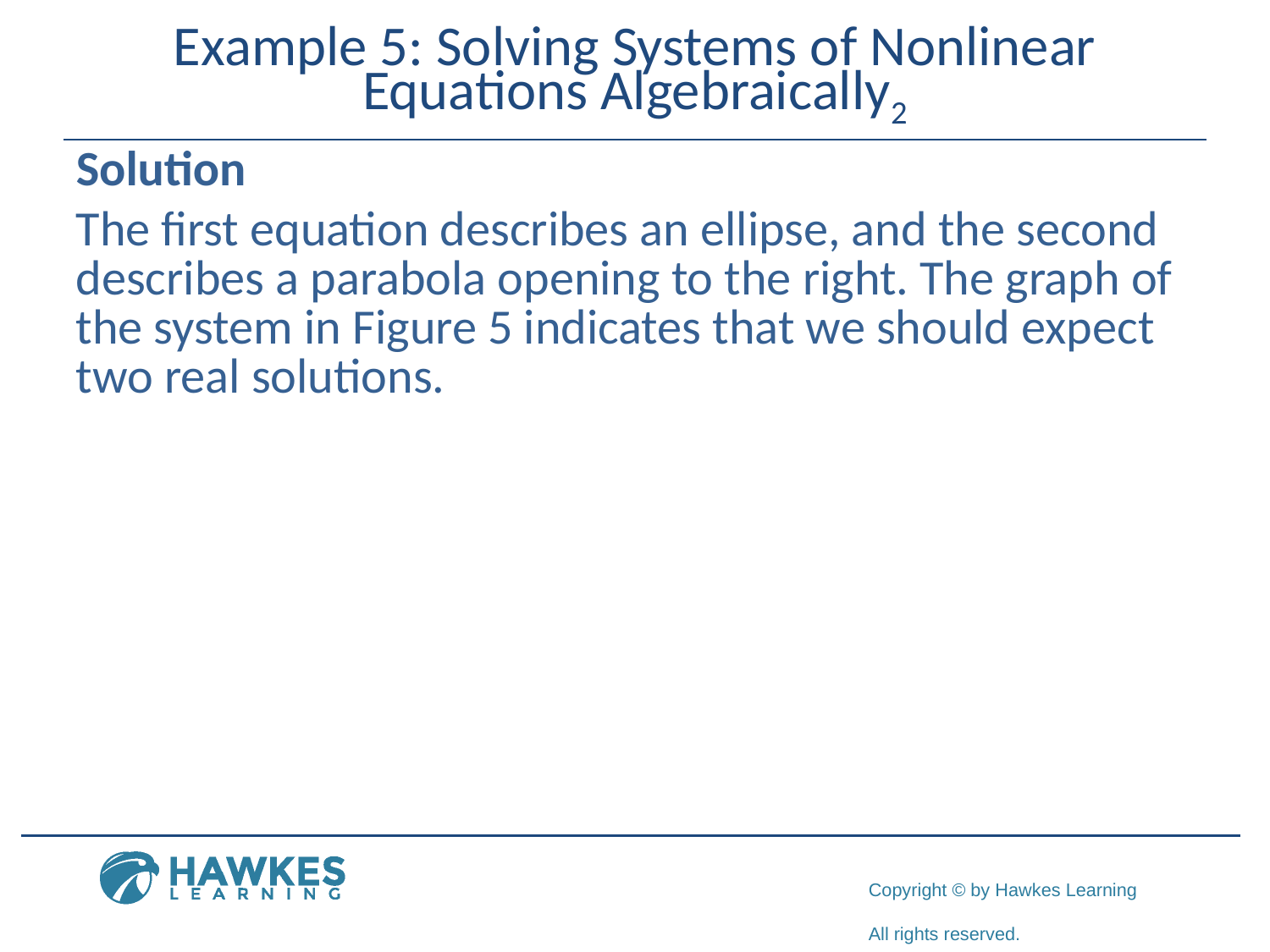

# Example 5: Solving Systems of Nonlinear Equations Algebraically2
Solution
The first equation describes an ellipse, and the second describes a parabola opening to the right. The graph of the system in Figure 5 indicates that we should expect two real solutions.